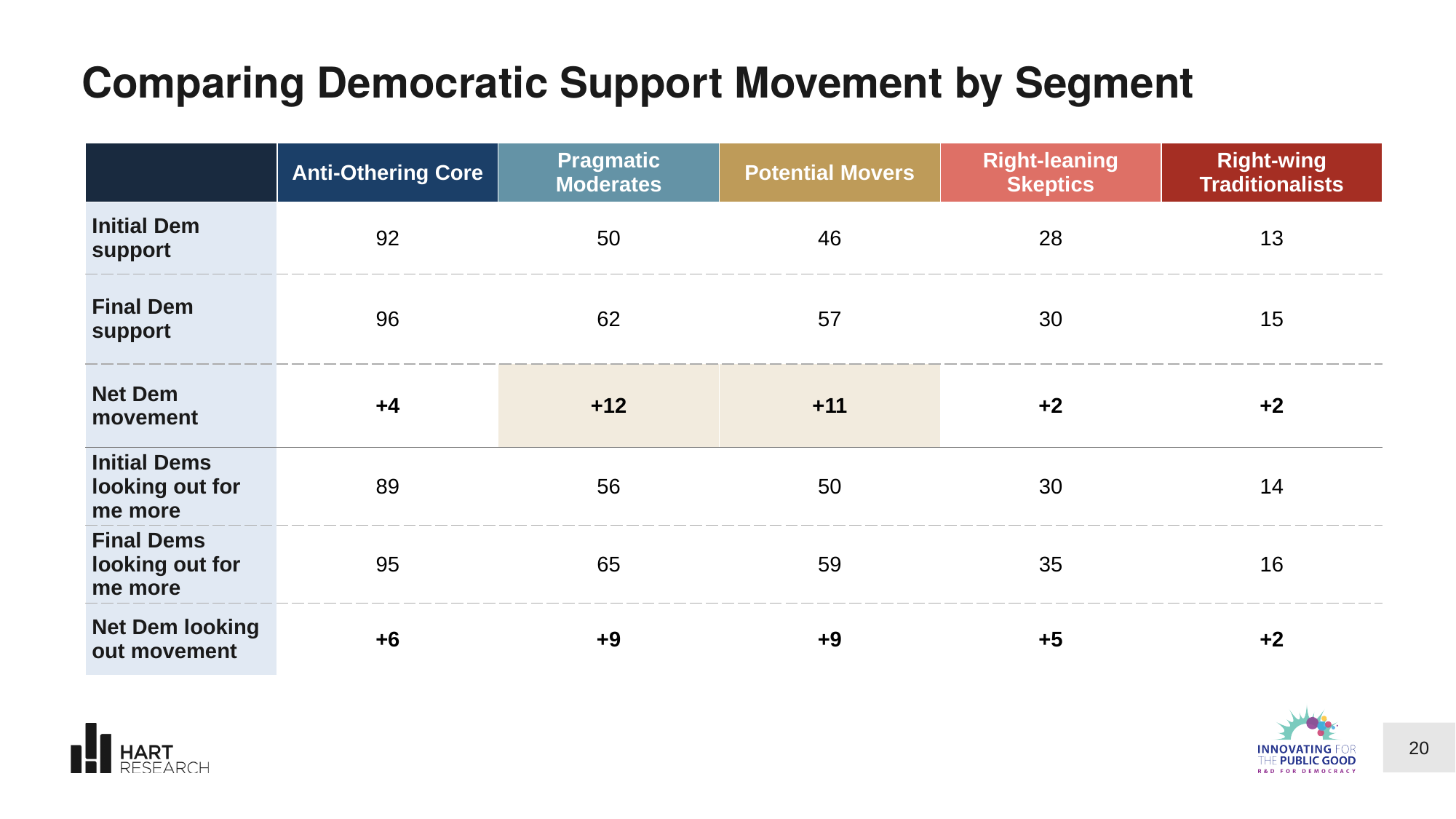

# Comparing Democratic Support Movement by Segment
|  | Anti-Othering Core | Pragmatic Moderates | Potential Movers | Right-leaning Skeptics | Right-wing Traditionalists |
| --- | --- | --- | --- | --- | --- |
| Initial Dem support | 92 | 50 | 46 | 28 | 13 |
| Final Dem support | 96 | 62 | 57 | 30 | 15 |
| Net Dem movement | +4 | +12 | +11 | +2 | +2 |
| Initial Dems looking out for me more | 89 | 56 | 50 | 30 | 14 |
| Final Dems looking out for me more | 95 | 65 | 59 | 35 | 16 |
| Net Dem looking out movement | +6 | +9 | +9 | +5 | +2 |
20